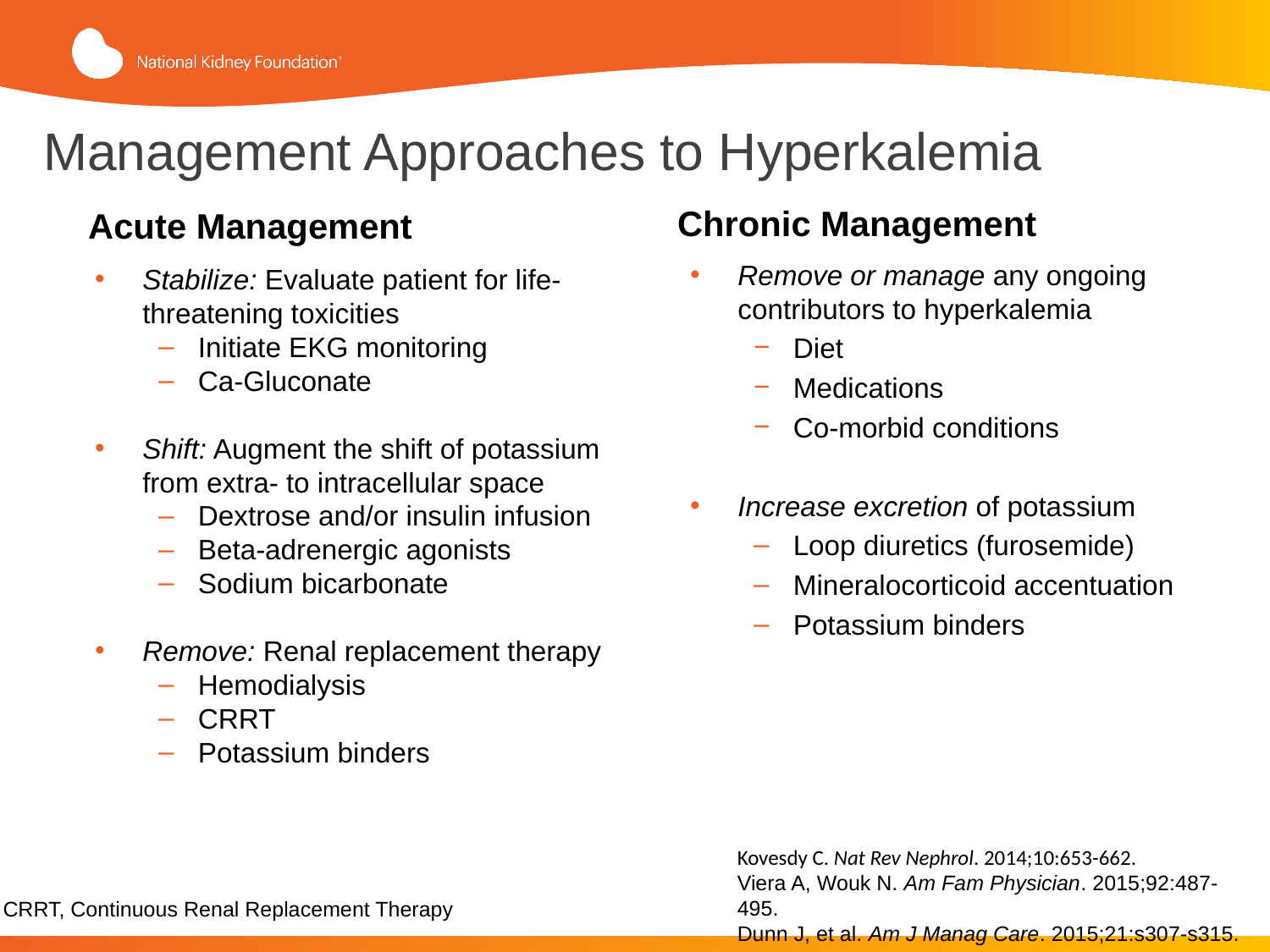

# Management Approaches to Hyperkalemia
Chronic Management
Acute Management

Remove or manage any ongoing contributors to hyperkalemia
Diet
Medications
Co-morbid conditions

Increase excretion of potassium
Loop diuretics (furosemide)
Mineralocorticoid accentuation
Potassium binders

Stabilize: Evaluate patient for life-threatening toxicities
Initiate EKG monitoring
Ca-Gluconate

Shift: Augment the shift of potassium from extra- to intracellular space
Dextrose and/or insulin infusion
Beta-adrenergic agonists
Sodium bicarbonate

Remove: Renal replacement therapy
Hemodialysis
CRRT
Potassium binders

Kovesdy C. Nat Rev Nephrol. 2014;10:653-662.
Viera A, Wouk N. Am Fam Physician. 2015;92:487-495.
Dunn J, et al. Am J Manag Care. 2015;21:s307-s315.
CRRT, Continuous Renal Replacement Therapy